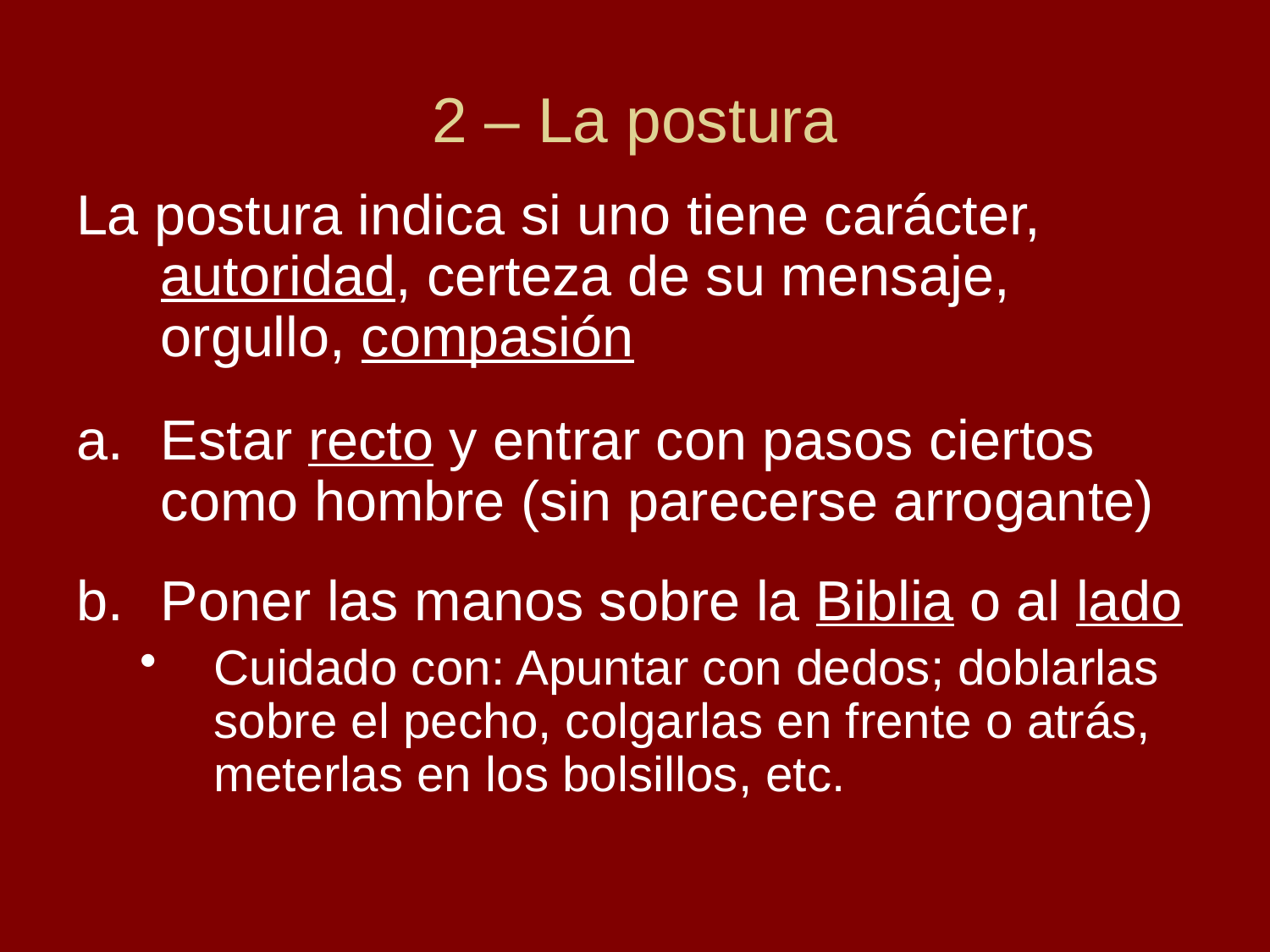

# 2 – La postura
La postura indica si uno tiene carácter, autoridad, certeza de su mensaje, orgullo, compasión

Estar recto y entrar con pasos ciertos como hombre (sin parecerse arrogante)

Poner las manos sobre la Biblia o al lado
Cuidado con: Apuntar con dedos; doblarlas sobre el pecho, colgarlas en frente o atrás, meterlas en los bolsillos, etc.